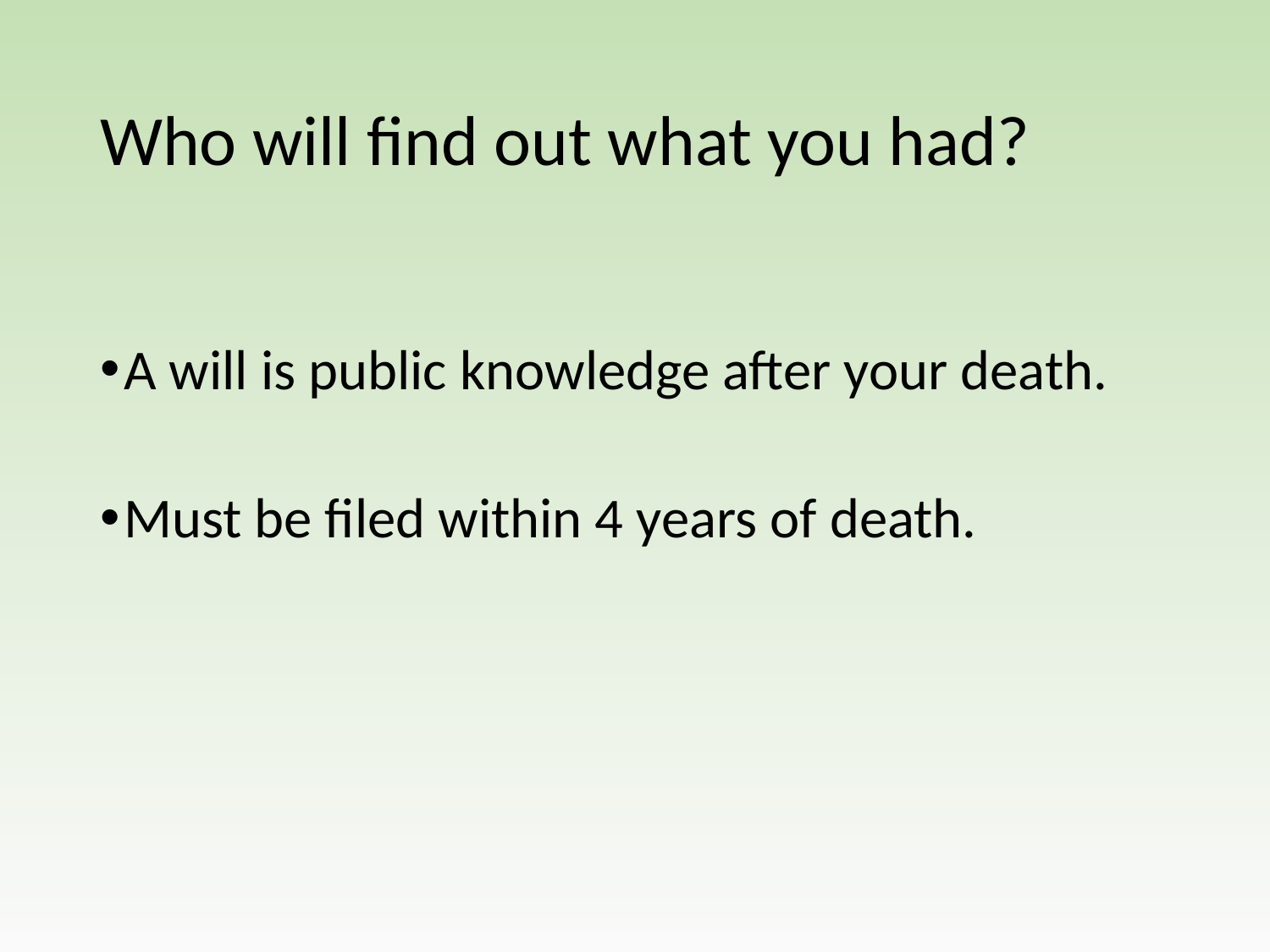

# Who will find out what you had?

A will is public knowledge after your death.

Must be filed within 4 years of death.